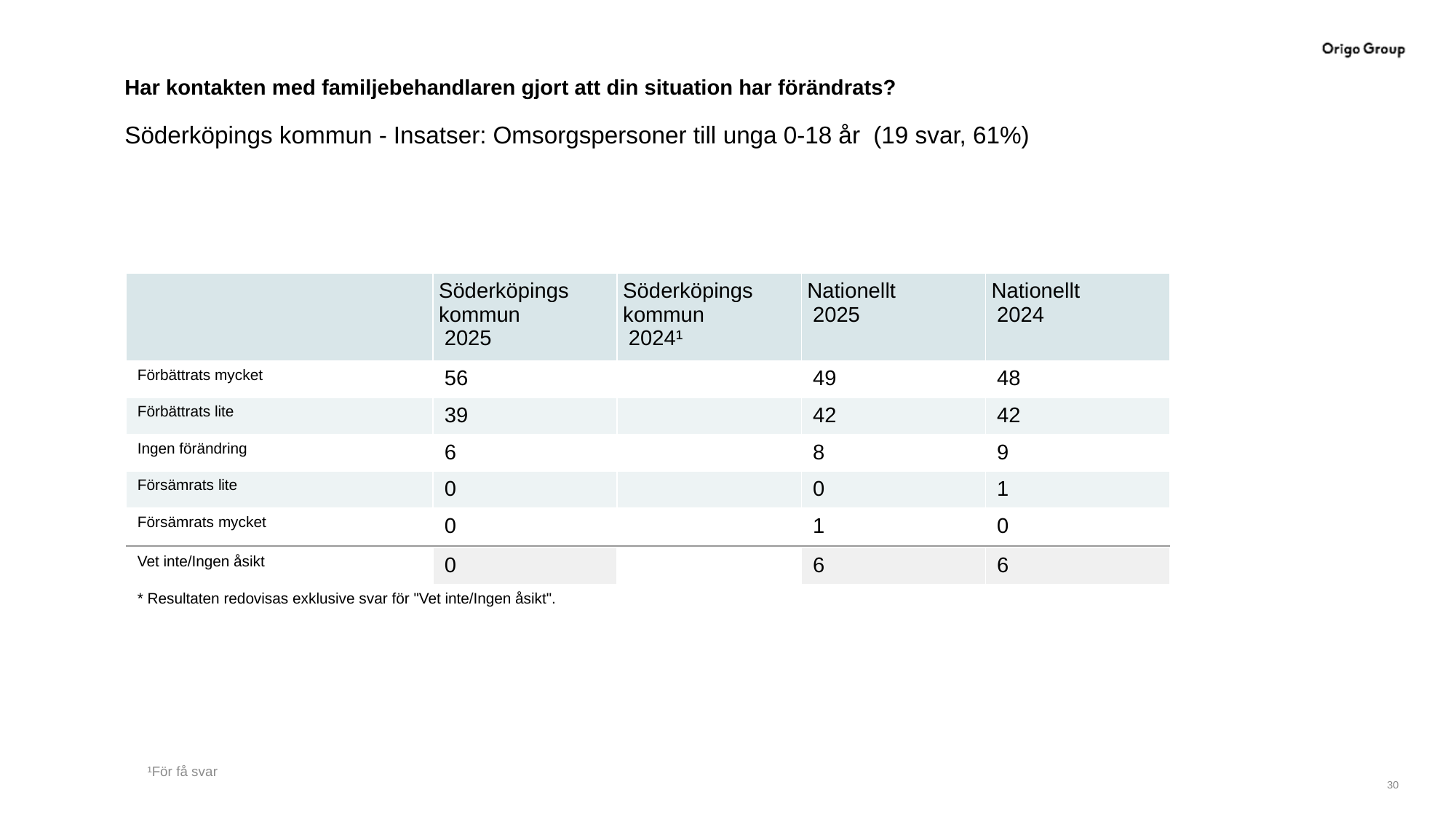

# Har kontakten med familjebehandlaren gjort att din situation har förändrats?
Söderköpings kommun - Insatser: Omsorgspersoner till unga 0-18 år  (19 svar, 61%)
|  | Söderköpings kommun 2025 | Söderköpings kommun 2024¹ | Nationellt 2025 | Nationellt 2024 |
| --- | --- | --- | --- | --- |
| Förbättrats mycket | 56 |  | 49 | 48 |
| Förbättrats lite | 39 |  | 42 | 42 |
| Ingen förändring | 6 |  | 8 | 9 |
| Försämrats lite | 0 |  | 0 | 1 |
| Försämrats mycket | 0 |  | 1 | 0 |
|  |  |  |  |  |
| Vet inte/Ingen åsikt | 0 |  | 6 | 6 |
| \* Resultaten redovisas exklusive svar för "Vet inte/Ingen åsikt". |  |  |  |  |

¹För få svar
30